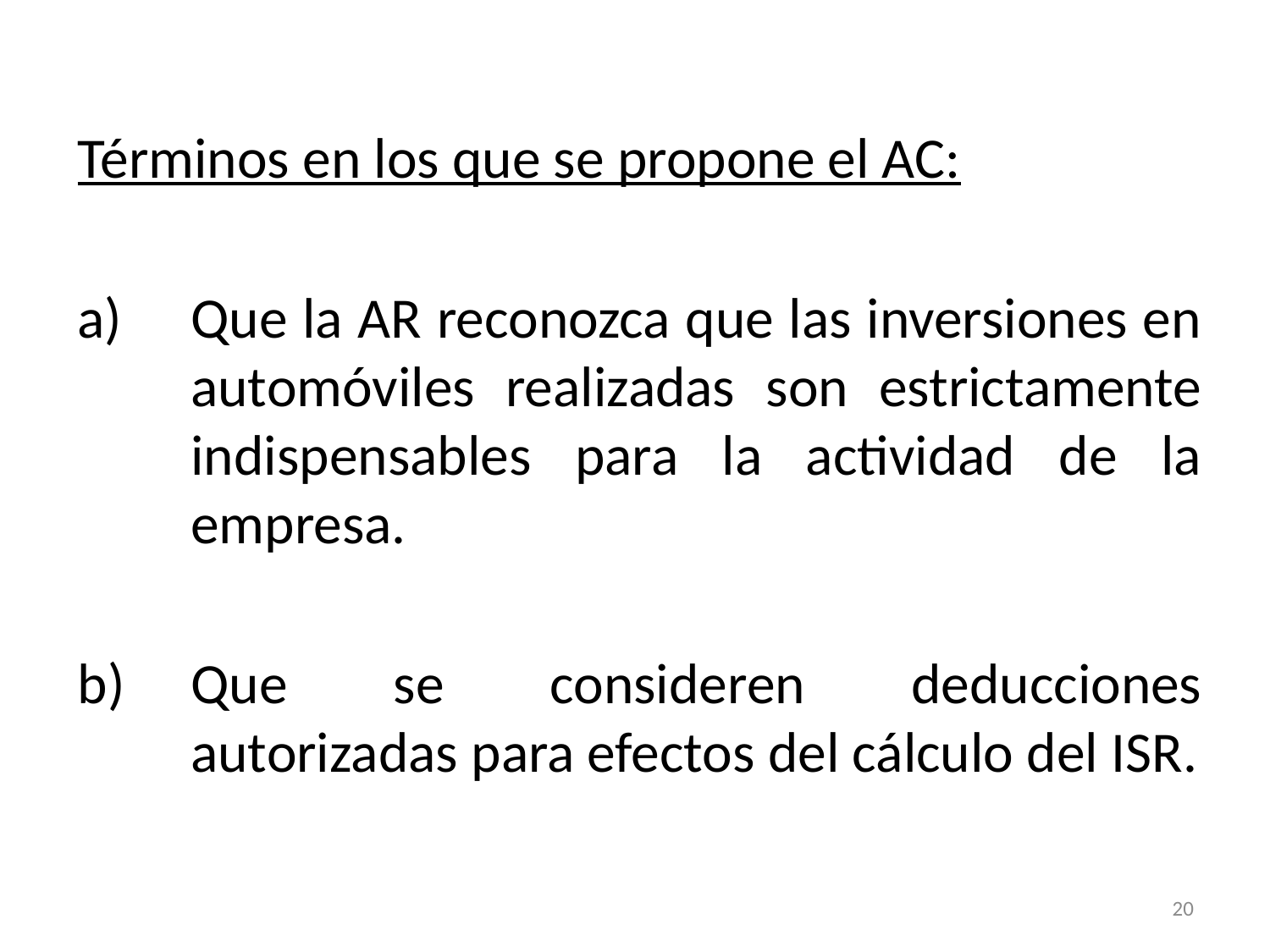

Términos en los que se propone el AC:

Que la AR reconozca que las inversiones en automóviles realizadas son estrictamente indispensables para la actividad de la empresa.

Que se consideren deducciones autorizadas para efectos del cálculo del ISR.

20